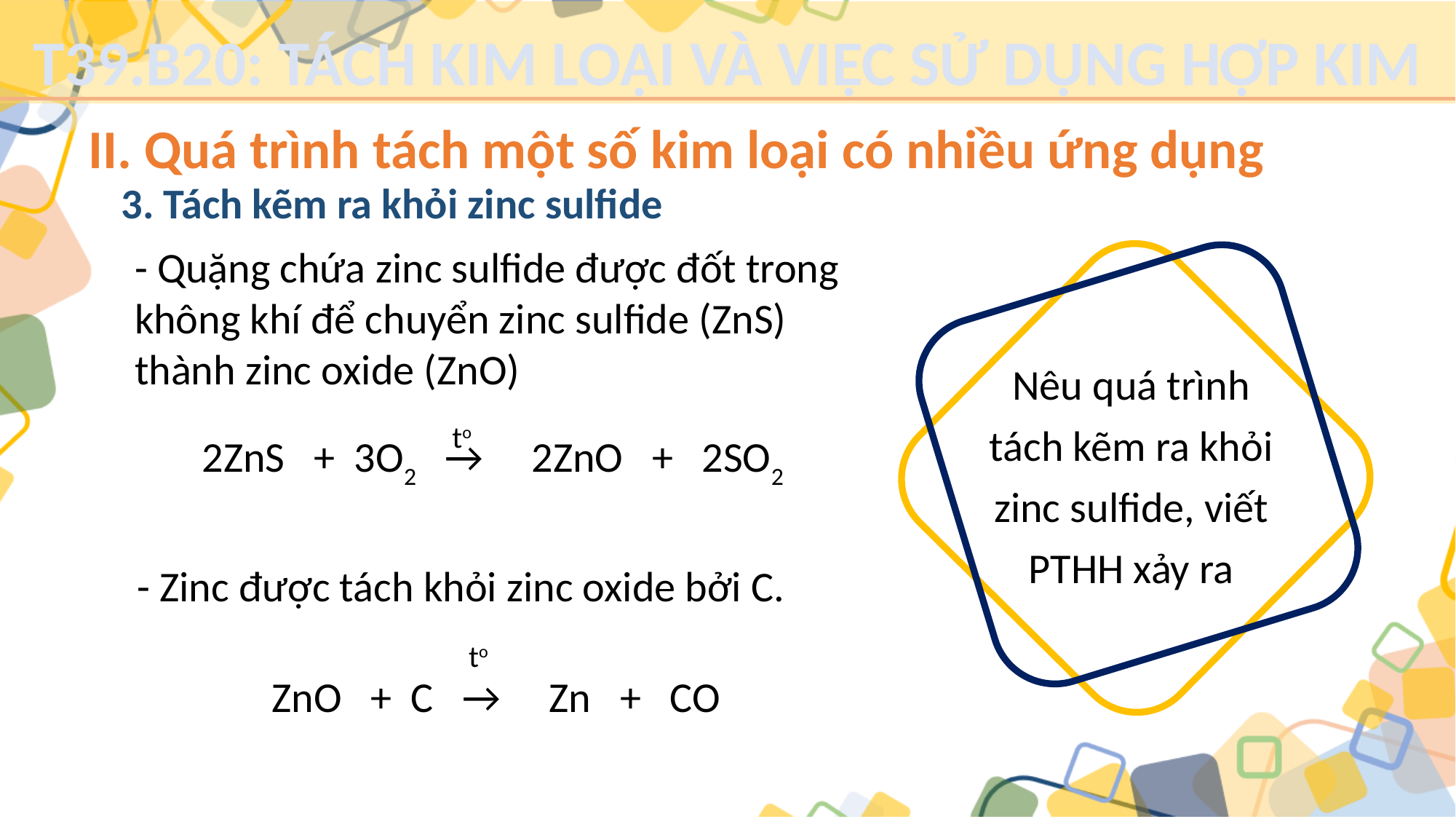

T39.B20: TÁCH KIM LOẠI VÀ VIỆC SỬ DỤNG HỢP KIM
II. Quá trình tách một số kim loại có nhiều ứng dụng
3. Tách kẽm ra khỏi zinc sulfide

- Quặng chứa zinc sulfide được đốt trong không khí để chuyển zinc sulfide (ZnS) thành zinc oxide (ZnO)

       2ZnS   +  3O2   →     2ZnO   +   2SO2

Nêu quá trình tách kẽm ra khỏi zinc sulfide, viết PTHH xảy ra
to

­- Zinc được tách khỏi zinc oxide bởi C.

              ZnO   +  C   →     Zn   +   CO
to